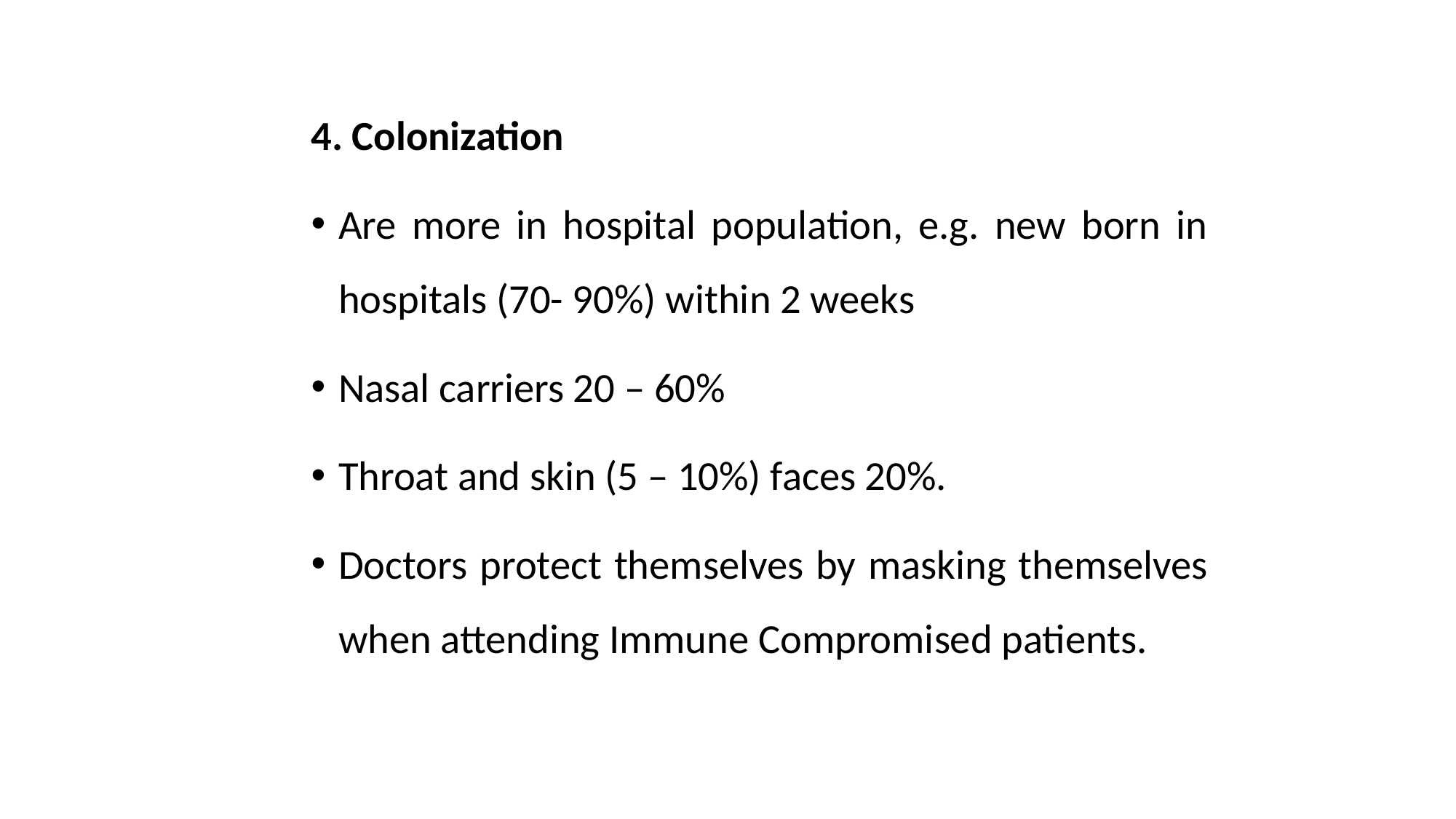

#
4. Colonization
Are more in hospital population, e.g. new born in hospitals (70- 90%) within 2 weeks
Nasal carriers 20 – 60%
Throat and skin (5 – 10%) faces 20%.
Doctors protect themselves by masking themselves when attending Immune Compromised patients.